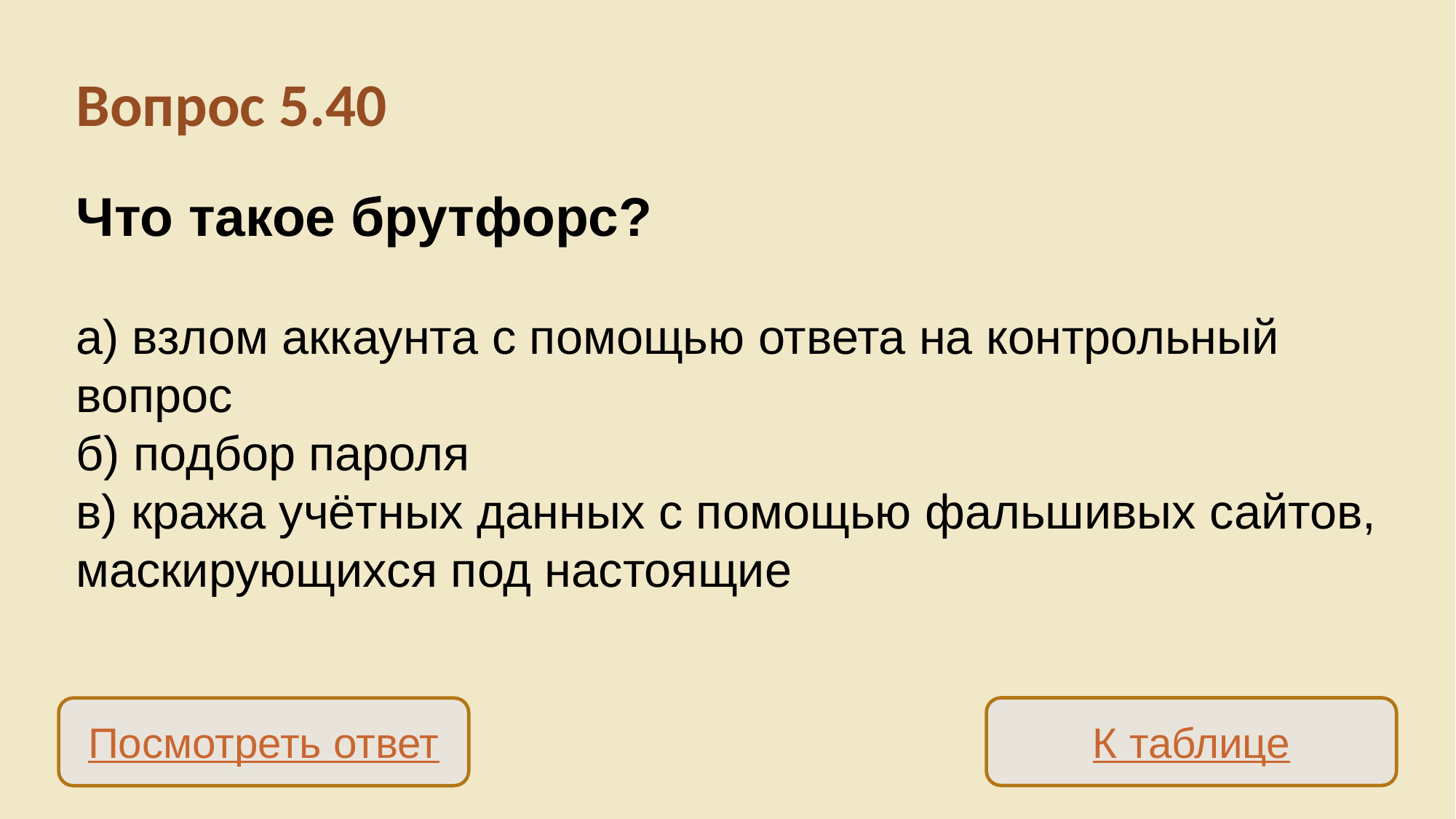

Вопрос 5.40
Что такое брутфорс?

а) взлом аккаунта с помощью ответа на контрольный вопрос
б) подбор пароля
в) кража учётных данных с помощью фальшивых сайтов, маскирующихся под настоящие

К таблице

Посмотреть ответ